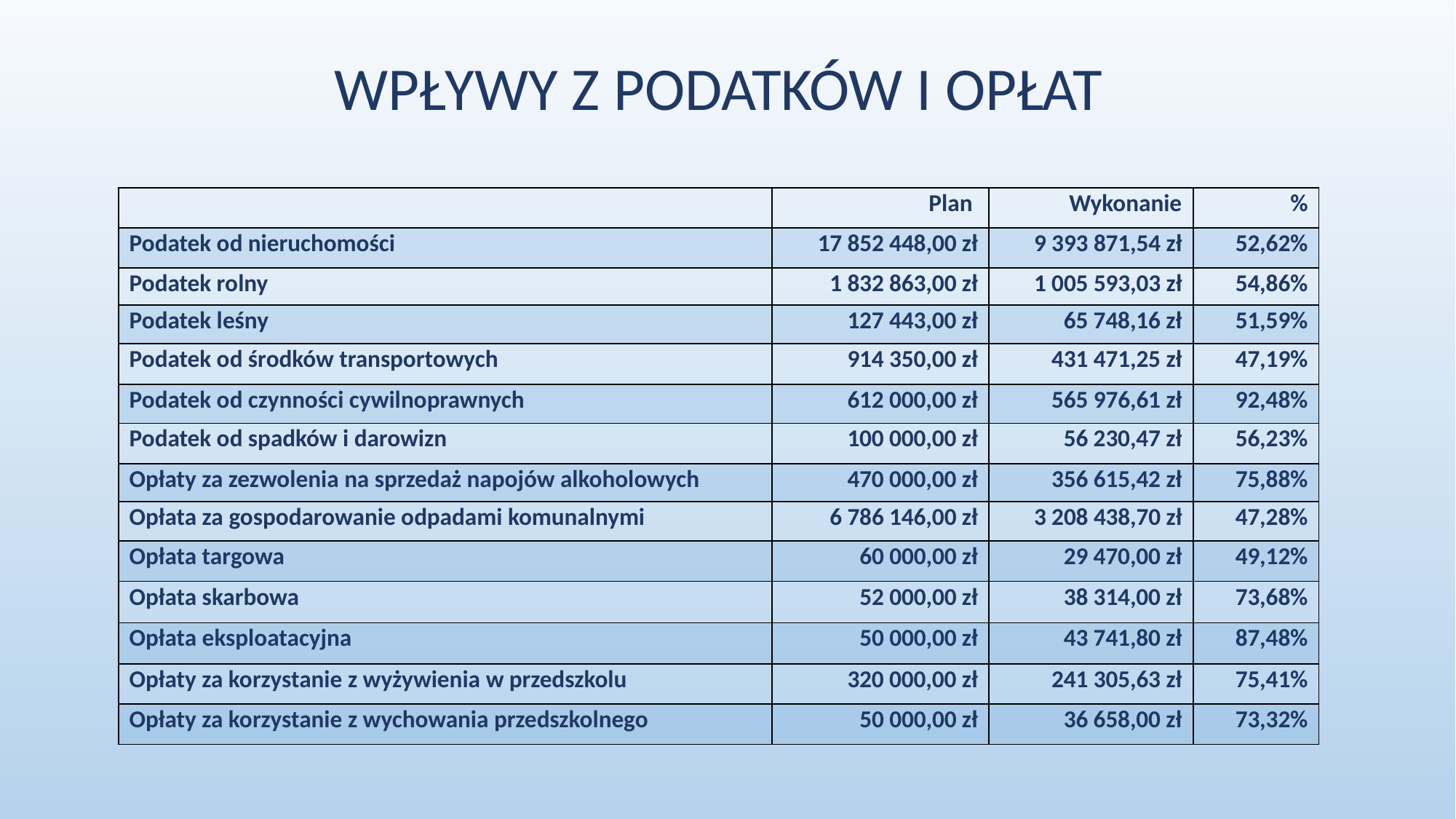

# WPŁYWY Z PODATKÓW I OPŁAT

|  | Plan | Wykonanie | % |
| --- | --- | --- | --- |
| Podatek od nieruchomości | 17 852 448,00 zł | 9 393 871,54 zł | 52,62% |
| Podatek rolny | 1 832 863,00 zł | 1 005 593,03 zł | 54,86% |
| Podatek leśny | 127 443,00 zł | 65 748,16 zł | 51,59% |
| Podatek od środków transportowych | 914 350,00 zł | 431 471,25 zł | 47,19% |
| Podatek od czynności cywilnoprawnych | 612 000,00 zł | 565 976,61 zł | 92,48% |
| Podatek od spadków i darowizn | 100 000,00 zł | 56 230,47 zł | 56,23% |
| Opłaty za zezwolenia na sprzedaż napojów alkoholowych | 470 000,00 zł | 356 615,42 zł | 75,88% |
| Opłata za gospodarowanie odpadami komunalnymi | 6 786 146,00 zł | 3 208 438,70 zł | 47,28% |
| Opłata targowa | 60 000,00 zł | 29 470,00 zł | 49,12% |
| Opłata skarbowa | 52 000,00 zł | 38 314,00 zł | 73,68% |
| Opłata eksploatacyjna | 50 000,00 zł | 43 741,80 zł | 87,48% |
| Opłaty za korzystanie z wyżywienia w przedszkolu | 320 000,00 zł | 241 305,63 zł | 75,41% |
| Opłaty za korzystanie z wychowania przedszkolnego | 50 000,00 zł | 36 658,00 zł | 73,32% |